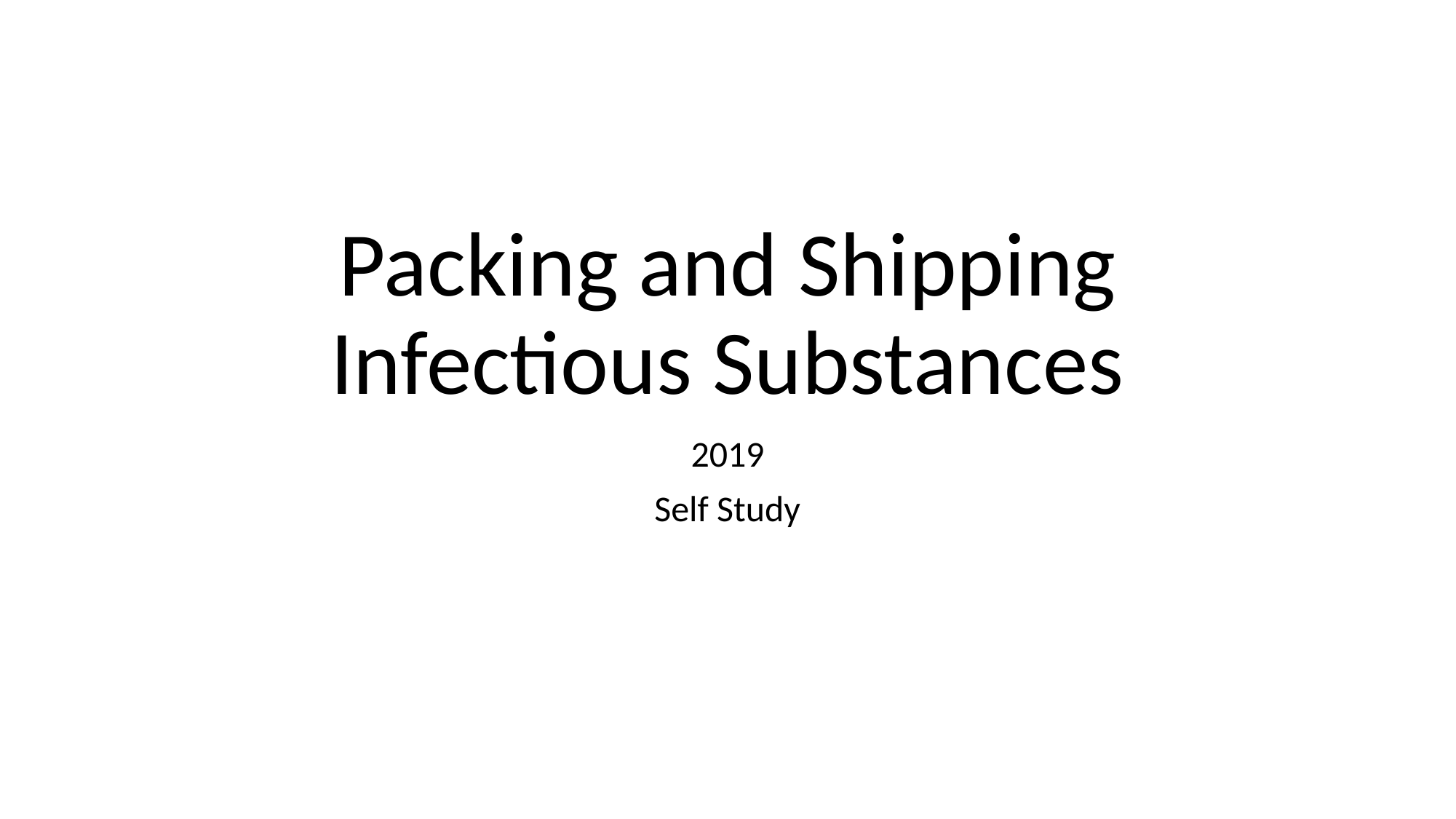

# Packing and Shipping Infectious Substances
2019
Self Study